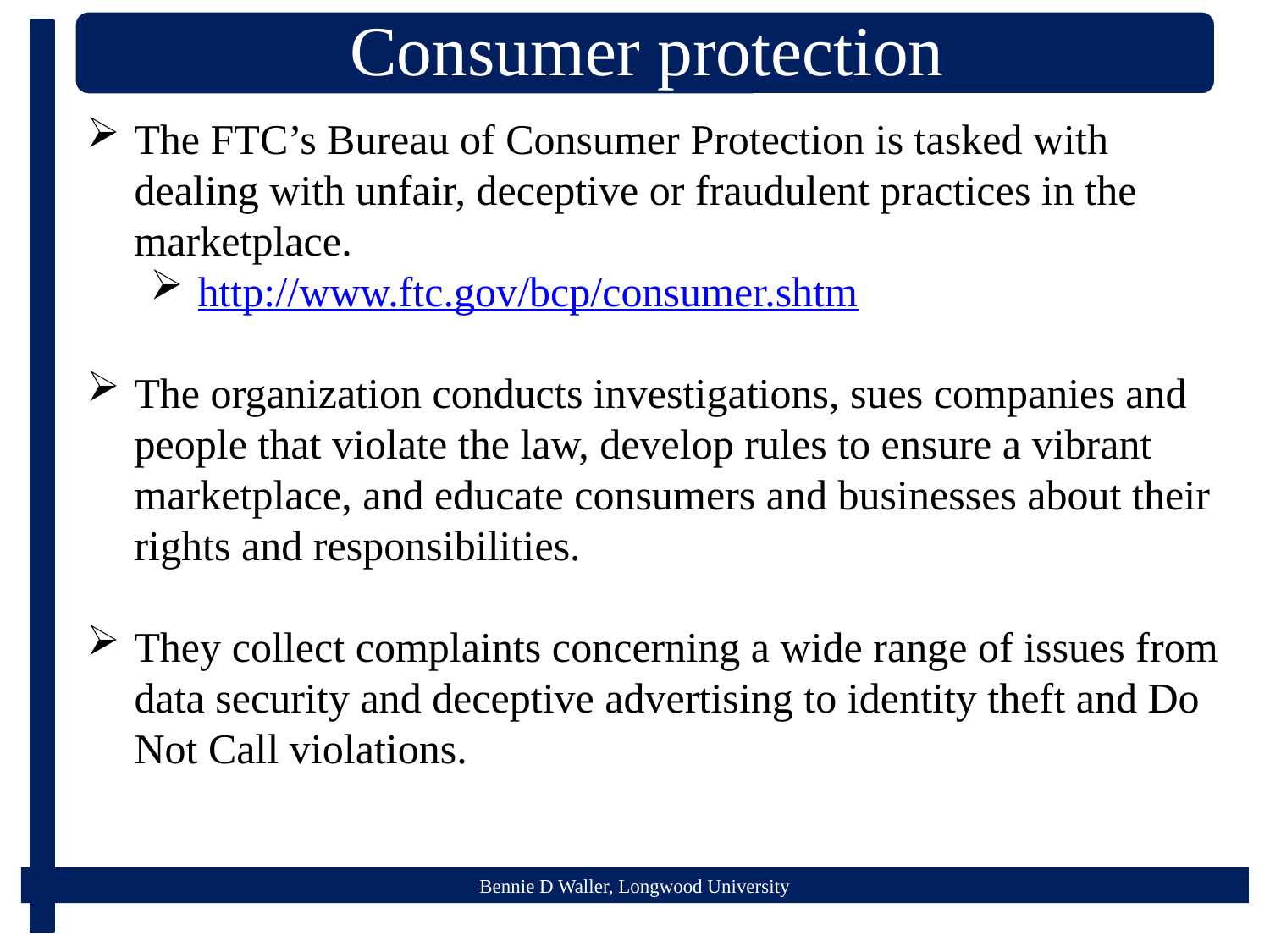

Consumer protection
The FTC’s Bureau of Consumer Protection is tasked with dealing with unfair, deceptive or fraudulent practices in the marketplace.
http://www.ftc.gov/bcp/consumer.shtm

The organization conducts investigations, sues companies and people that violate the law, develop rules to ensure a vibrant marketplace, and educate consumers and businesses about their rights and responsibilities.

They collect complaints concerning a wide range of issues from data security and deceptive advertising to identity theft and Do Not Call violations.